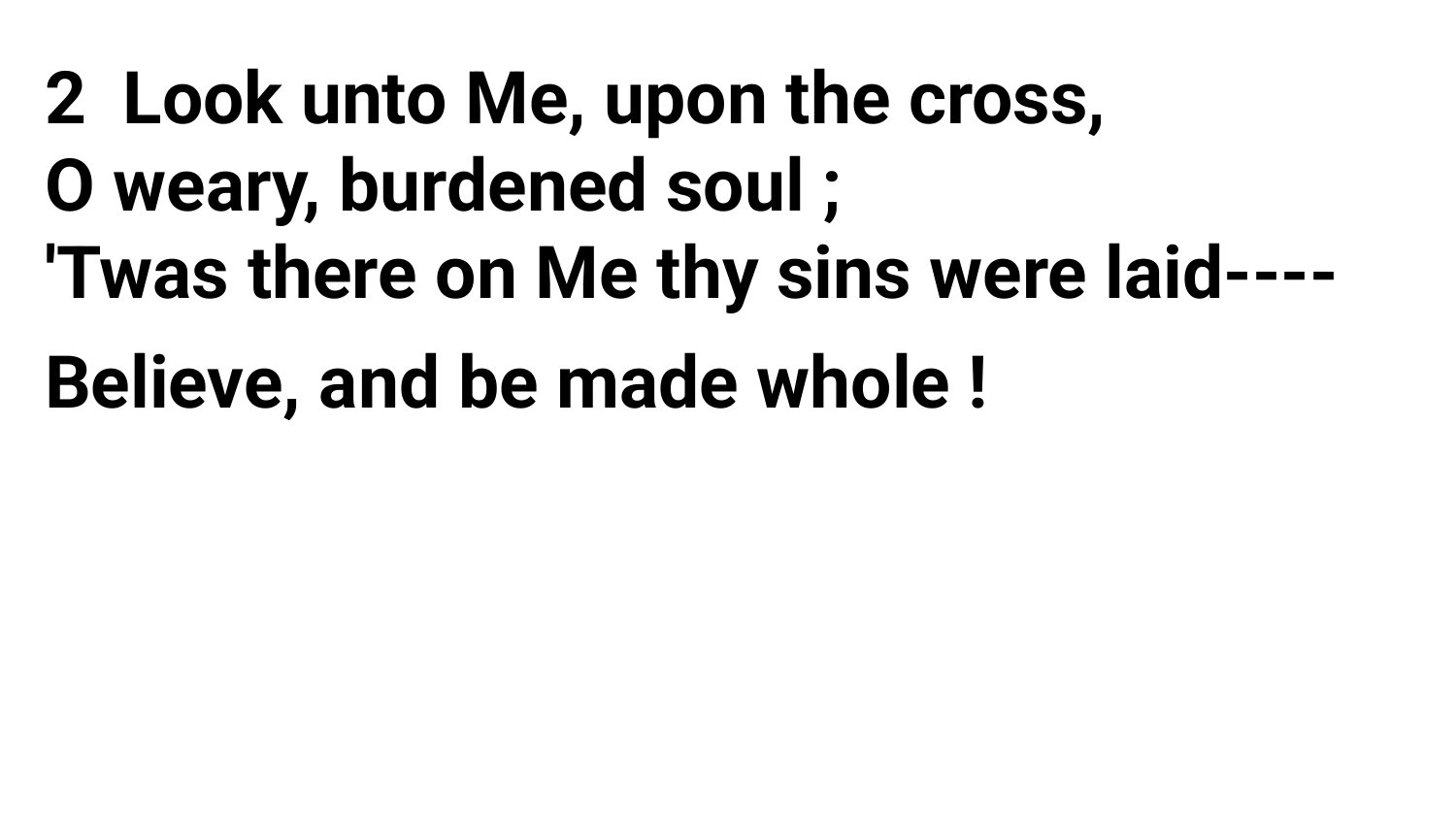

2  Look unto Me, upon the cross,
O weary, burdened soul ;
'Twas there on Me thy sins were laid----
Believe, and be made whole !